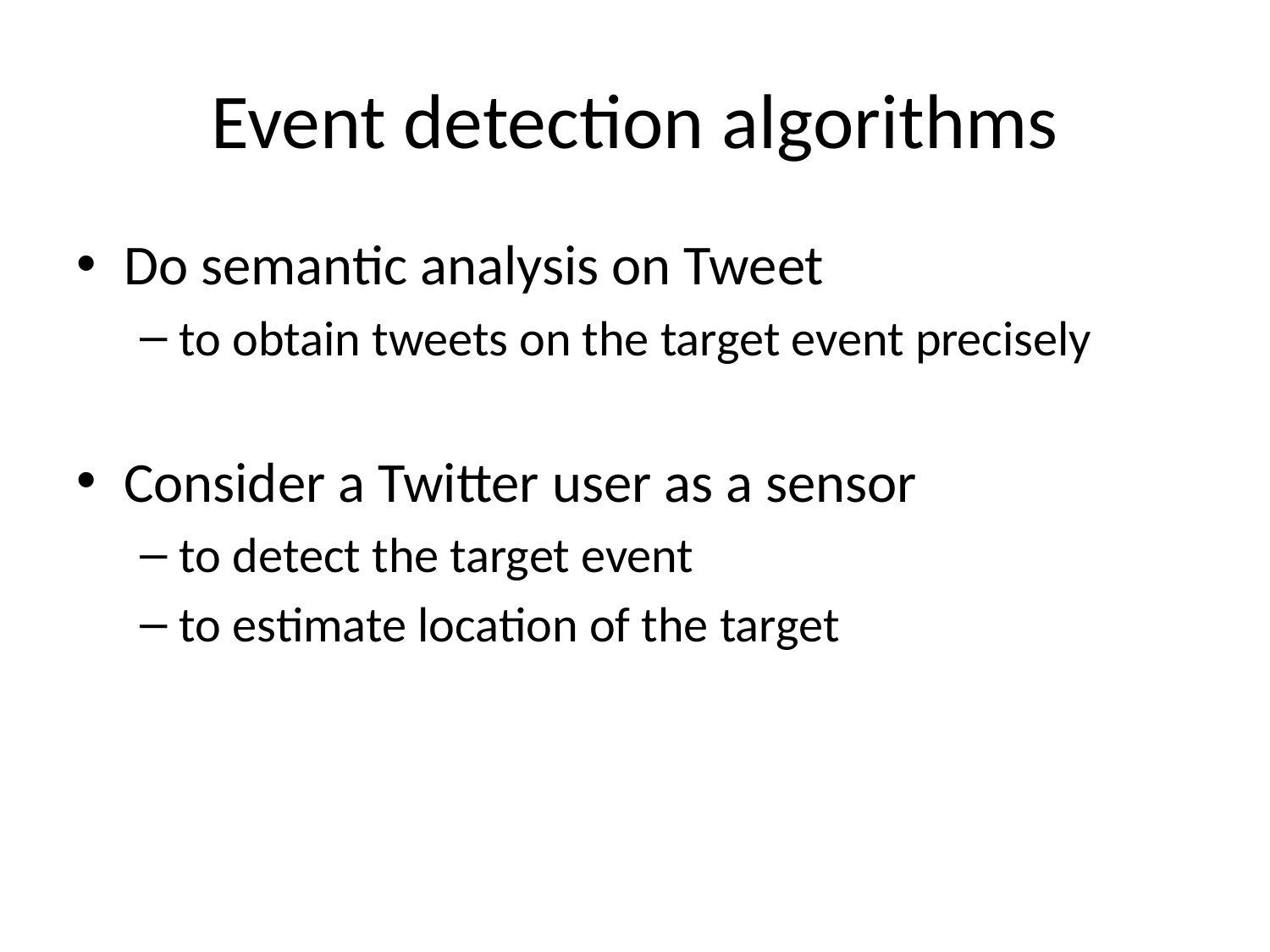

# Event detection algorithms
Do semantic analysis on Tweet
to obtain tweets on the target event precisely

Consider a Twitter user as a sensor
to detect the target event
to estimate location of the target